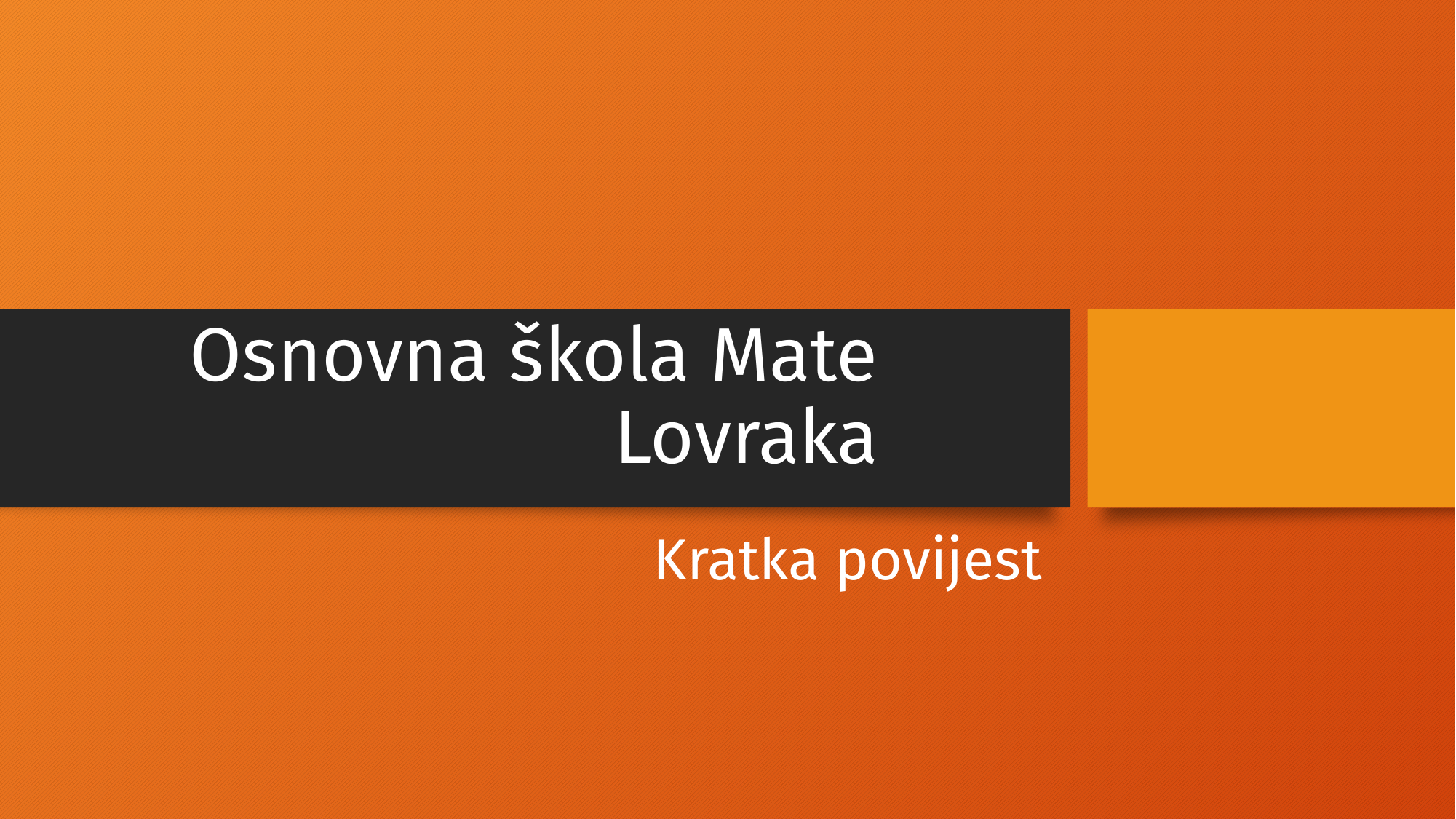

# Osnovna škola Mate Lovraka
Kratka povijest